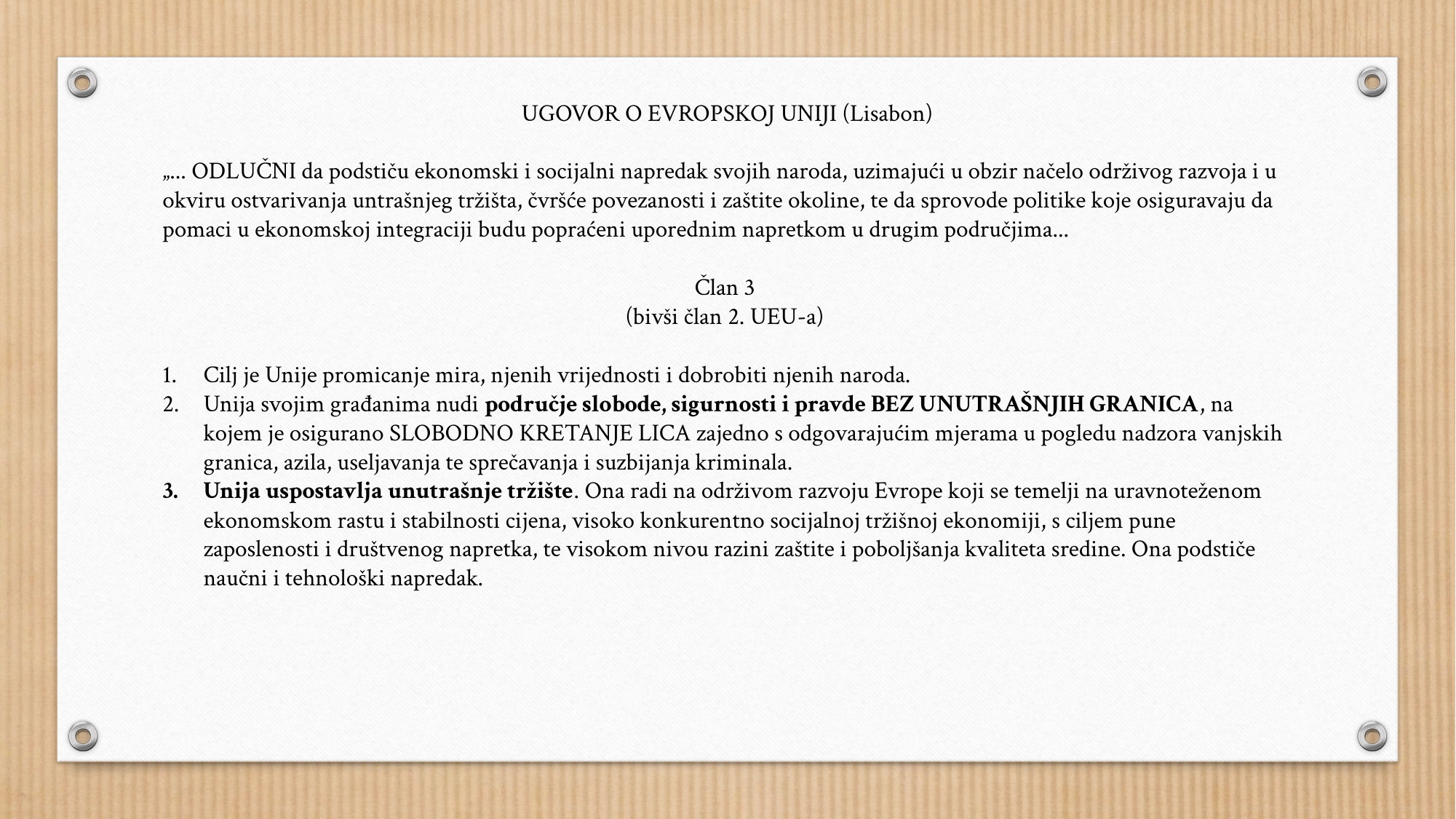

UGOVOR O EVROPSKOJ UNIJI (Lisabon)

„... ODLUČNI da podstiču ekonomski i socijalni napredak svojih naroda, uzimajući u obzir načelo održivog razvoja i u okviru ostvarivanja untrašnjeg tržišta, čvršće povezanosti i zaštite okoline, te da sprovode politike koje osiguravaju da pomaci u ekonomskoj integraciji budu popraćeni uporednim napretkom u drugim područjima...

Član 3
(bivši član 2. UEU-a)

Cilj je Unije promicanje mira, njenih vrijednosti i dobrobiti njenih naroda.
Unija svojim građanima nudi područje slobode, sigurnosti i pravde BEZ UNUTRAŠNJIH GRANICA, na kojem je osigurano SLOBODNO KRETANJE LICA zajedno s odgovarajućim mjerama u pogledu nadzora vanjskih granica, azila, useljavanja te sprečavanja i suzbijanja kriminala.
Unija uspostavlja unutrašnje tržište. Ona radi na održivom razvoju Evrope koji se temelji na uravnoteženom ekonomskom rastu i stabilnosti cijena, visoko konkurentno socijalnoj tržišnoj ekonomiji, s ciljem pune zaposlenosti i društvenog napretka, te visokom nivou razini zaštite i poboljšanja kvaliteta sredine. Ona podstiče naučni i tehnološki napredak.